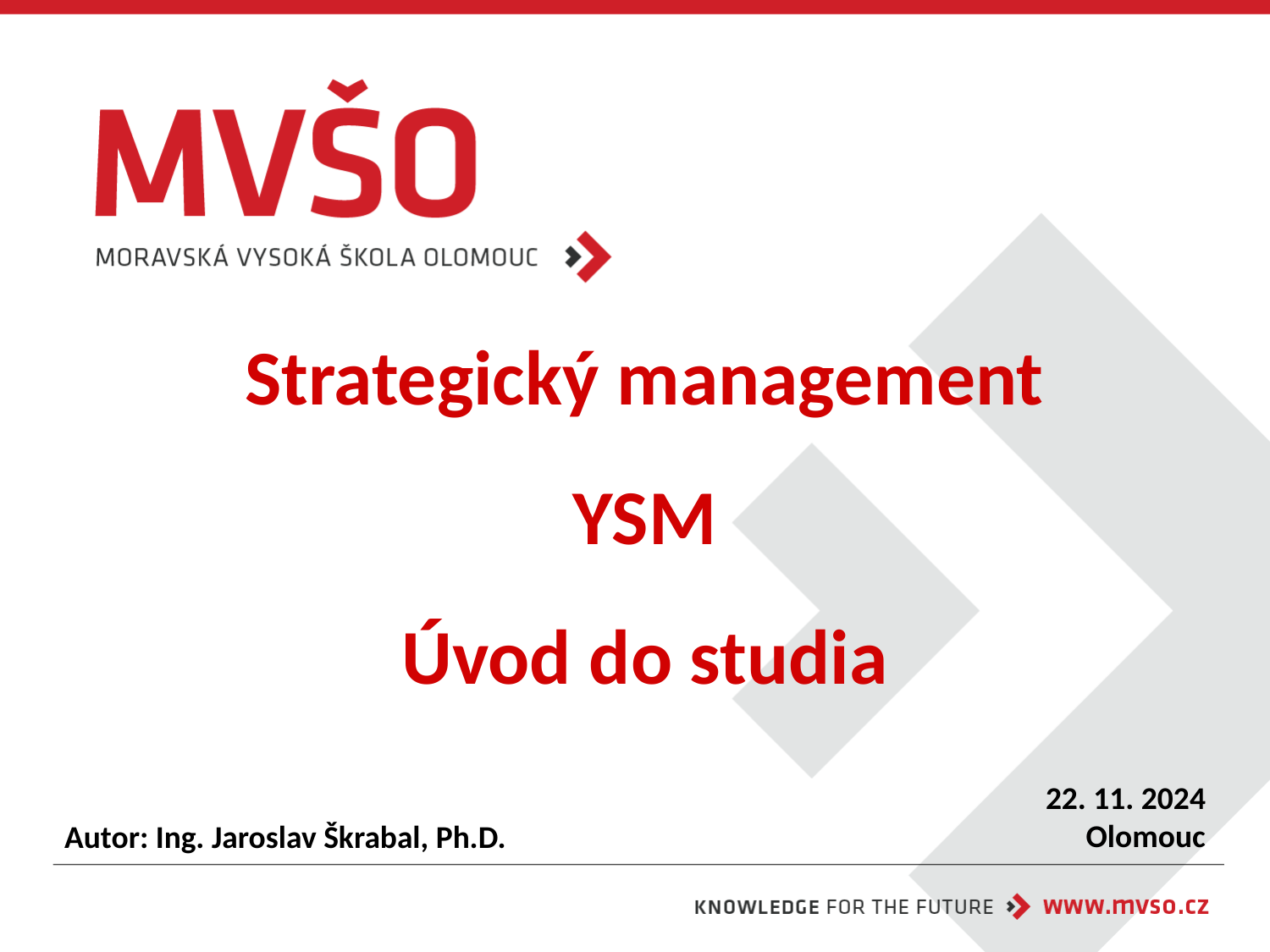

# Strategický management YSM Úvod do studia
22. 11. 2024
Olomouc

Autor: Ing. Jaroslav Škrabal, Ph.D.